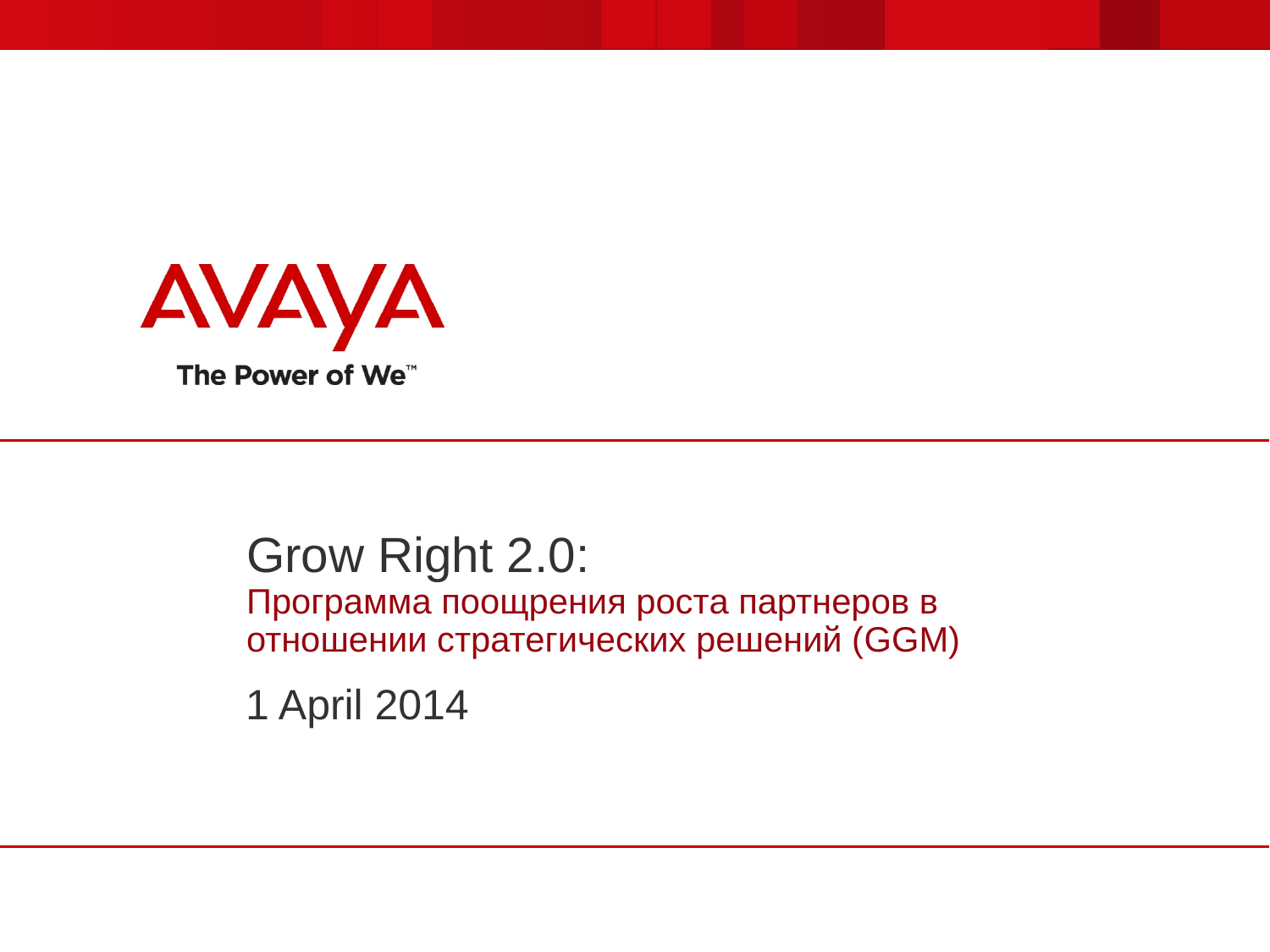

# Grow Right 2.0: Программа поощрения роста партнеров в отношении стратегических решений (GGM)
1 April 2014